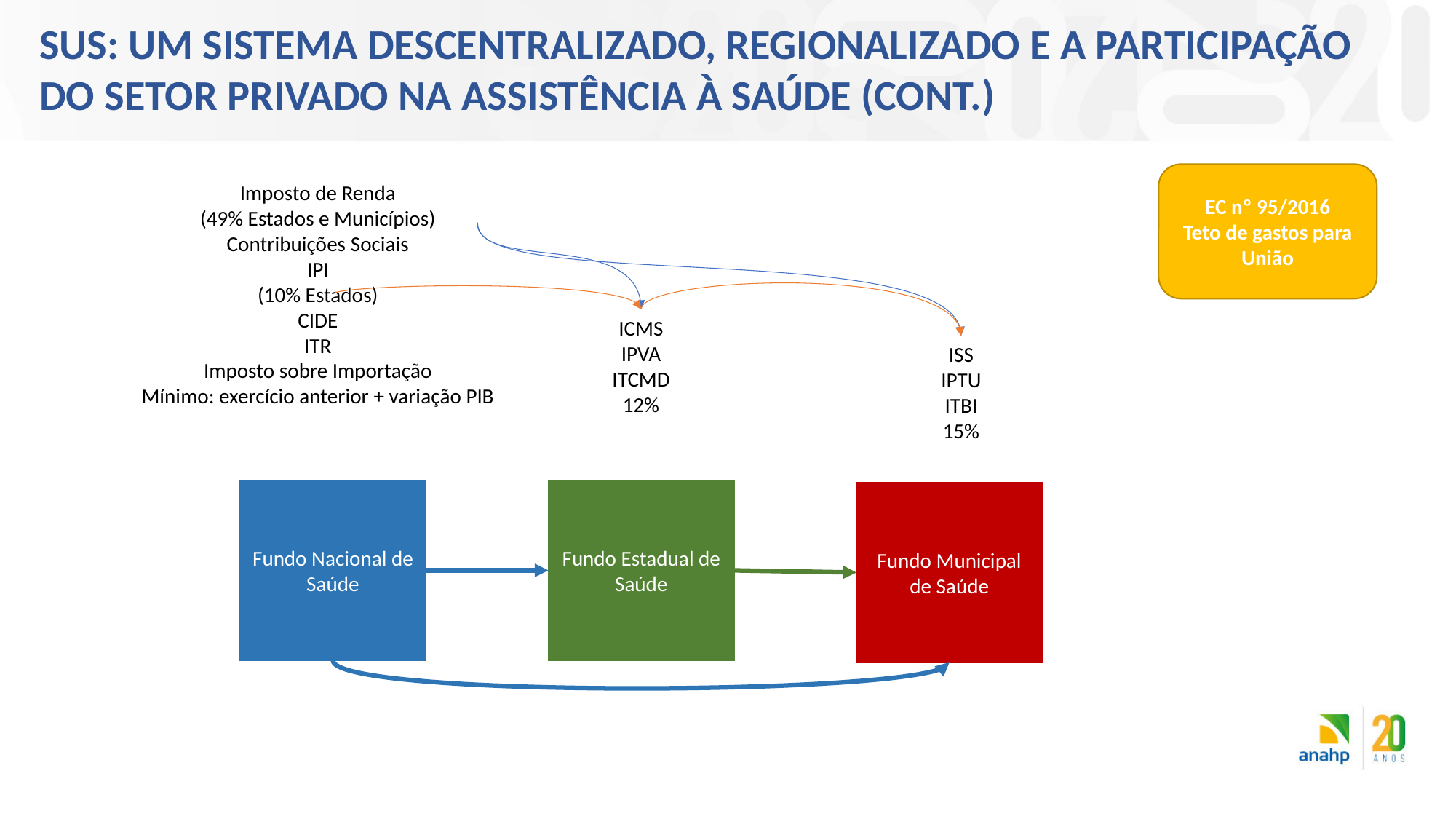

SUS: um sistema descentralizado, regionalizado e a participação do setor privado na assistência à saúde (cont.)
EC nº 95/2016
Teto de gastos para União
Imposto de Renda
(49% Estados e Municípios)
Contribuições Sociais
IPI
(10% Estados)
CIDE
ITR
Imposto sobre Importação
Mínimo: exercício anterior + variação PIB
ICMS
IPVA
ITCMD
12%
ISS
IPTU
ITBI
15%
Fundo Nacional de Saúde
Fundo Estadual de Saúde
Fundo Municipal de Saúde